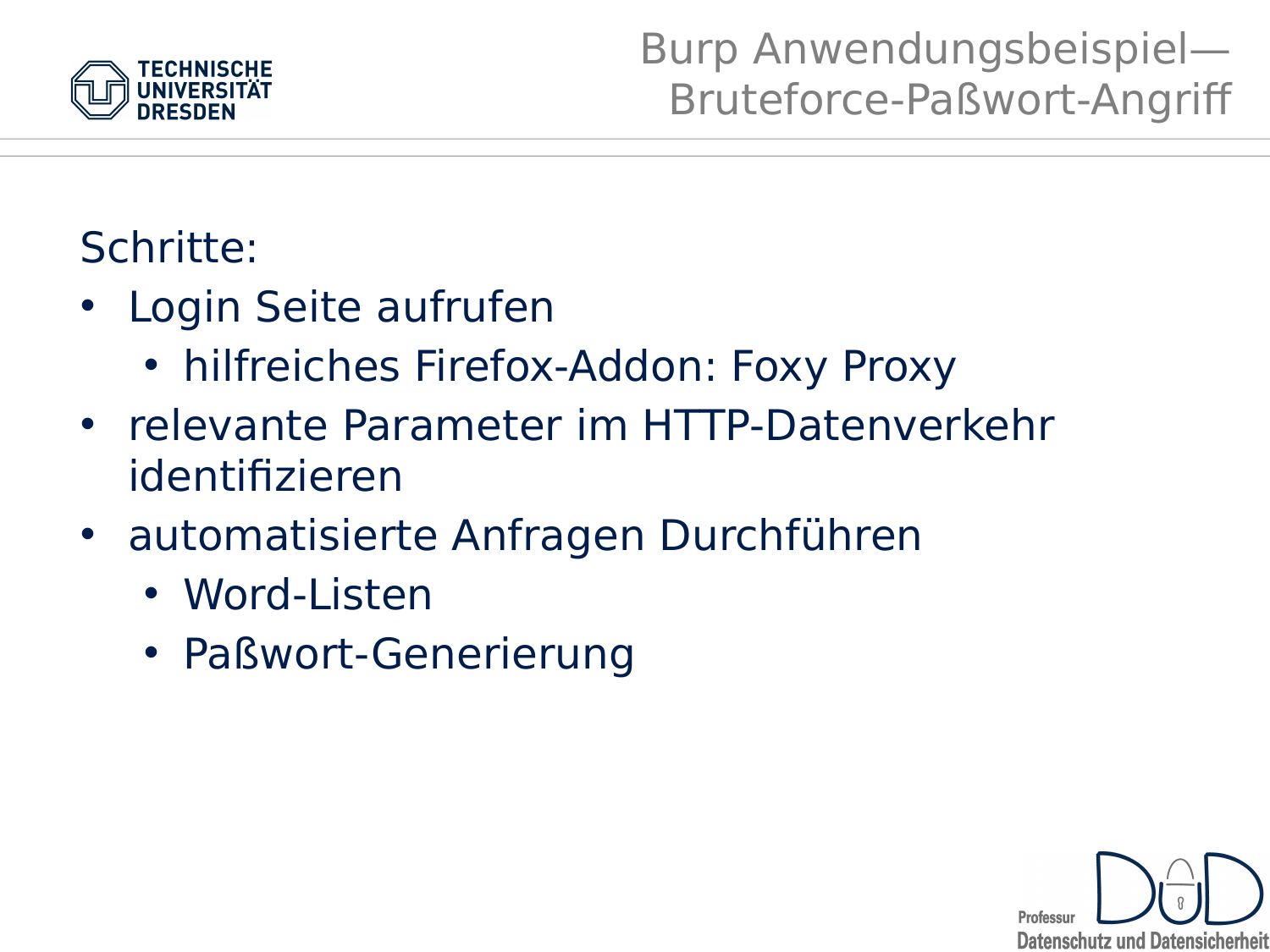

# Burp Anwendungsbeispiel— Bruteforce-Paßwort-Angriff
Schritte:
Login Seite aufrufen
hilfreiches Firefox-Addon: Foxy Proxy
relevante Parameter im HTTP-Datenverkehr identifizieren
automatisierte Anfragen Durchführen
Word-Listen
Paßwort-Generierung